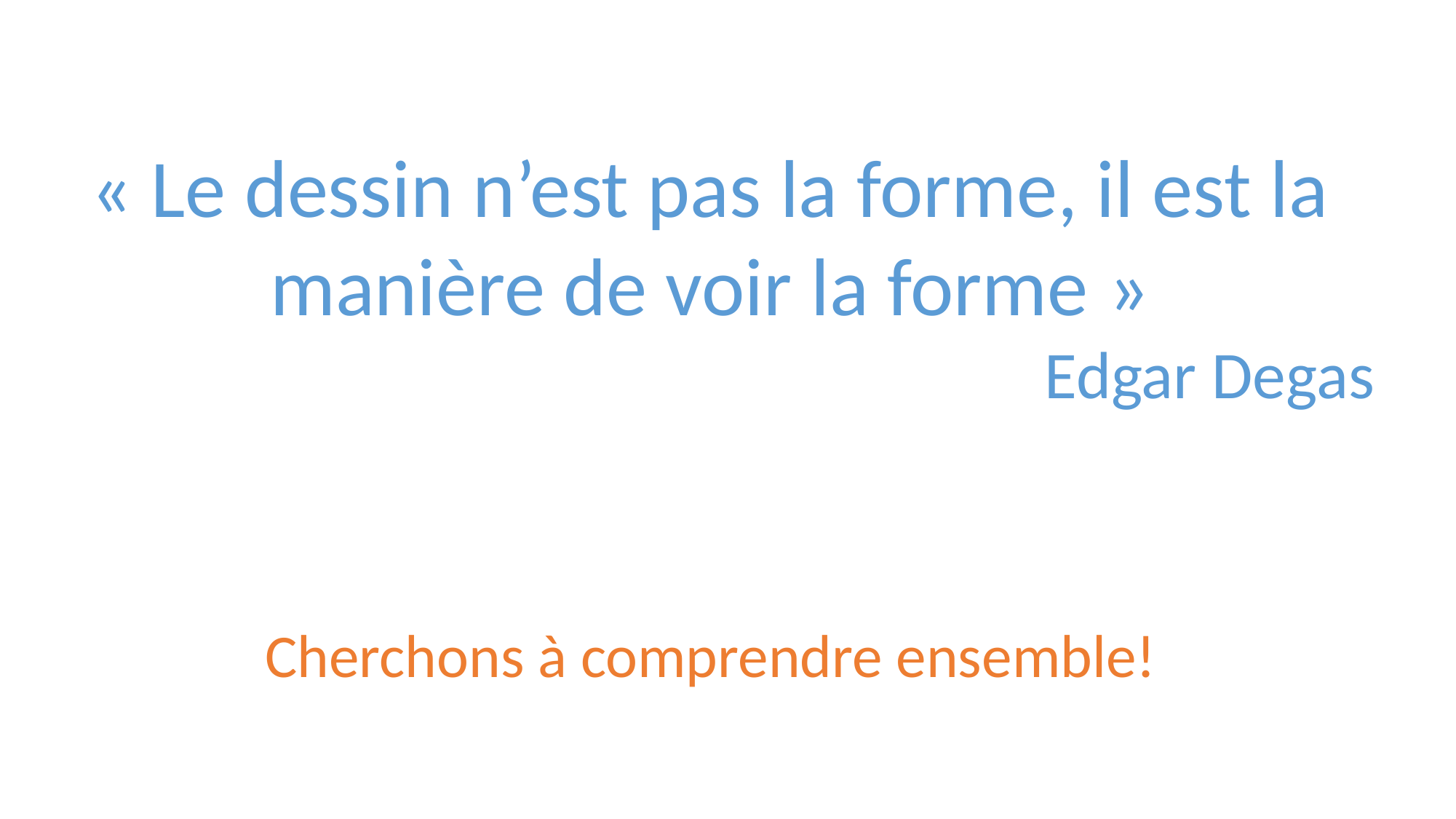

« Le dessin n’est pas la forme, il est la manière de voir la forme »
Edgar Degas
Cherchons à comprendre ensemble!